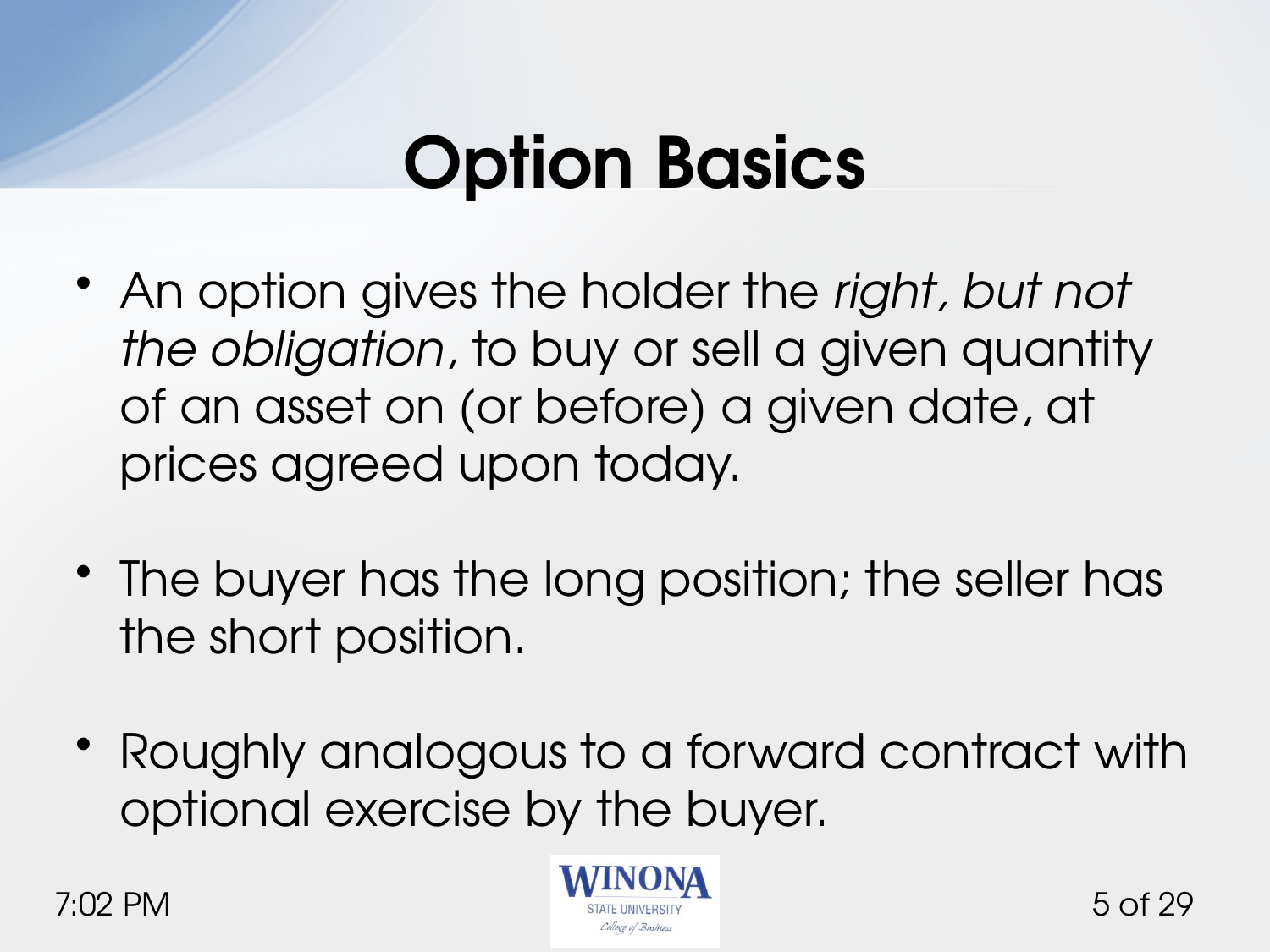

# Option Basics
An option gives the holder the right, but not the obligation, to buy or sell a given quantity of an asset on (or before) a given date, at prices agreed upon today.

The buyer has the long position; the seller has the short position.

Roughly analogous to a forward contract with optional exercise by the buyer.